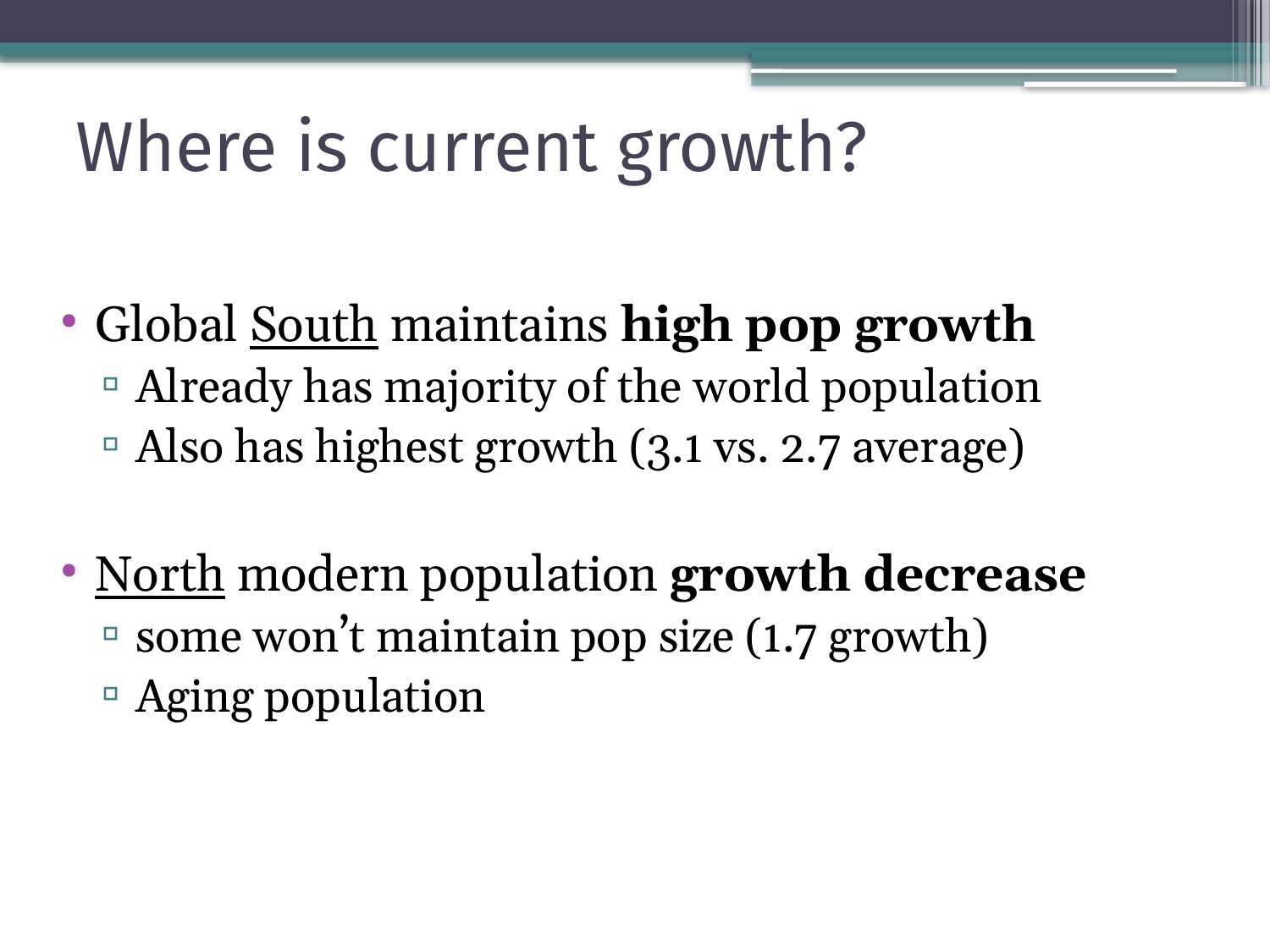

# Where is current growth?
Global South maintains high pop growth
Already has majority of the world population
Also has highest growth (3.1 vs. 2.7 average)

North modern population growth decrease
some won’t maintain pop size (1.7 growth)
Aging population